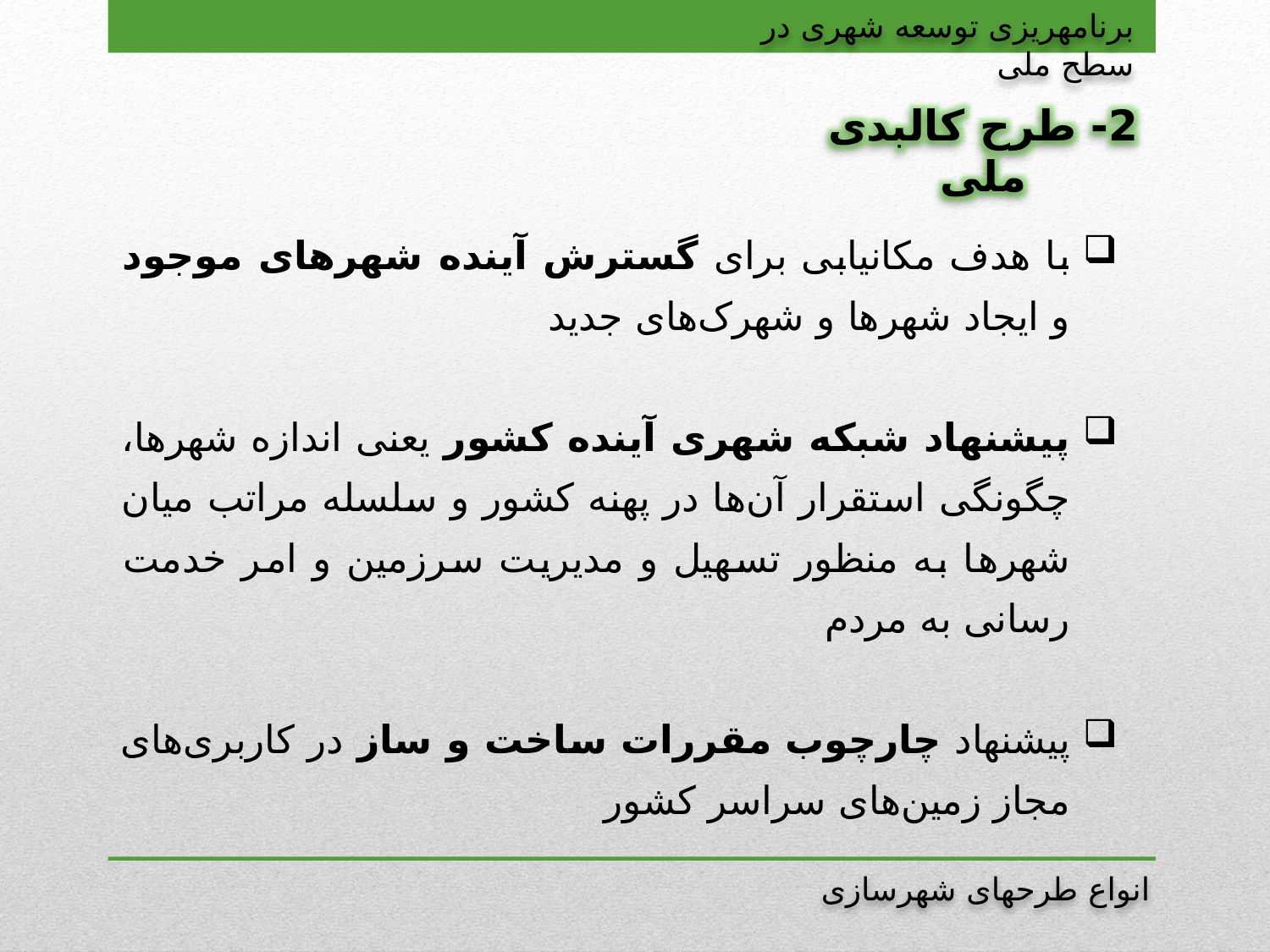

برنامه‏ریزی توسعه شهری در سطح ملی
2- طرح کالبدی ملی
با هدف مکان‏یابی برای گسترش آینده شهرهای موجود و ایجاد شهر‌ها و شهرک‌های جدید

پیشنهاد شبکه شهری آینده کشور یعنی اندازه شهر‌ها، چگونگی استقرار آن‌ها در پهنه کشور و سلسله مراتب میان شهر‌ها به منظور تسهیل و مدیریت سرزمین و امر خدمت رسانی به مردم

پیشنهاد چارچوب مقررات ساخت و ساز در کاربری‌های مجاز زمین‌های سراسر کشور
انواع طرح‏های شهرسازی